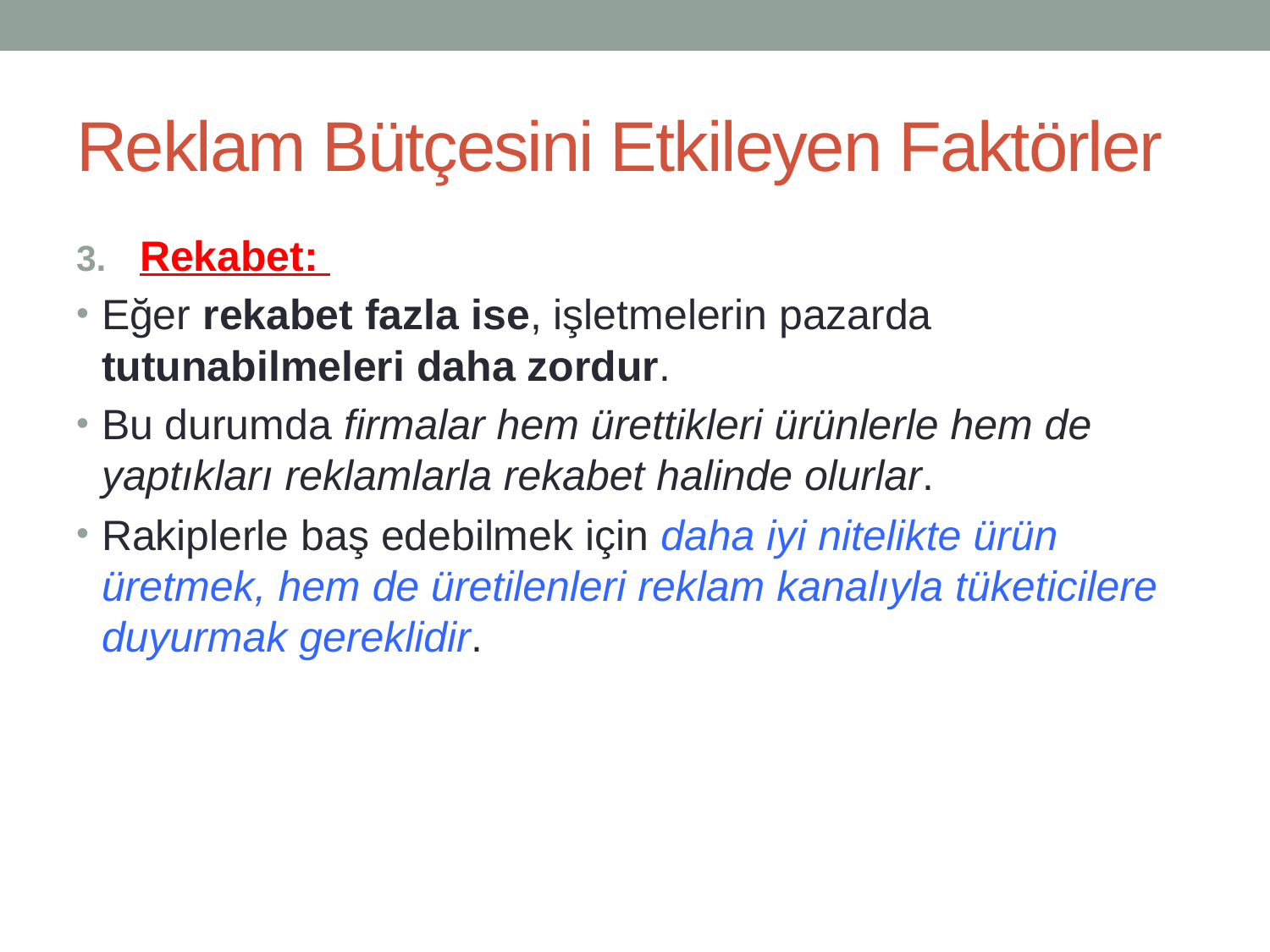

# Reklam Bütçesini Etkileyen Faktörler
Rekabet:
Eğer rekabet fazla ise, işletmelerin pazarda tutunabilmeleri daha zordur.
Bu durumda firmalar hem ürettikleri ürünlerle hem de yaptıkları reklamlarla rekabet halinde olurlar.
Rakiplerle baş edebilmek için daha iyi nitelikte ürün üretmek, hem de üretilenleri reklam kanalıyla tüketicilere duyurmak gereklidir.